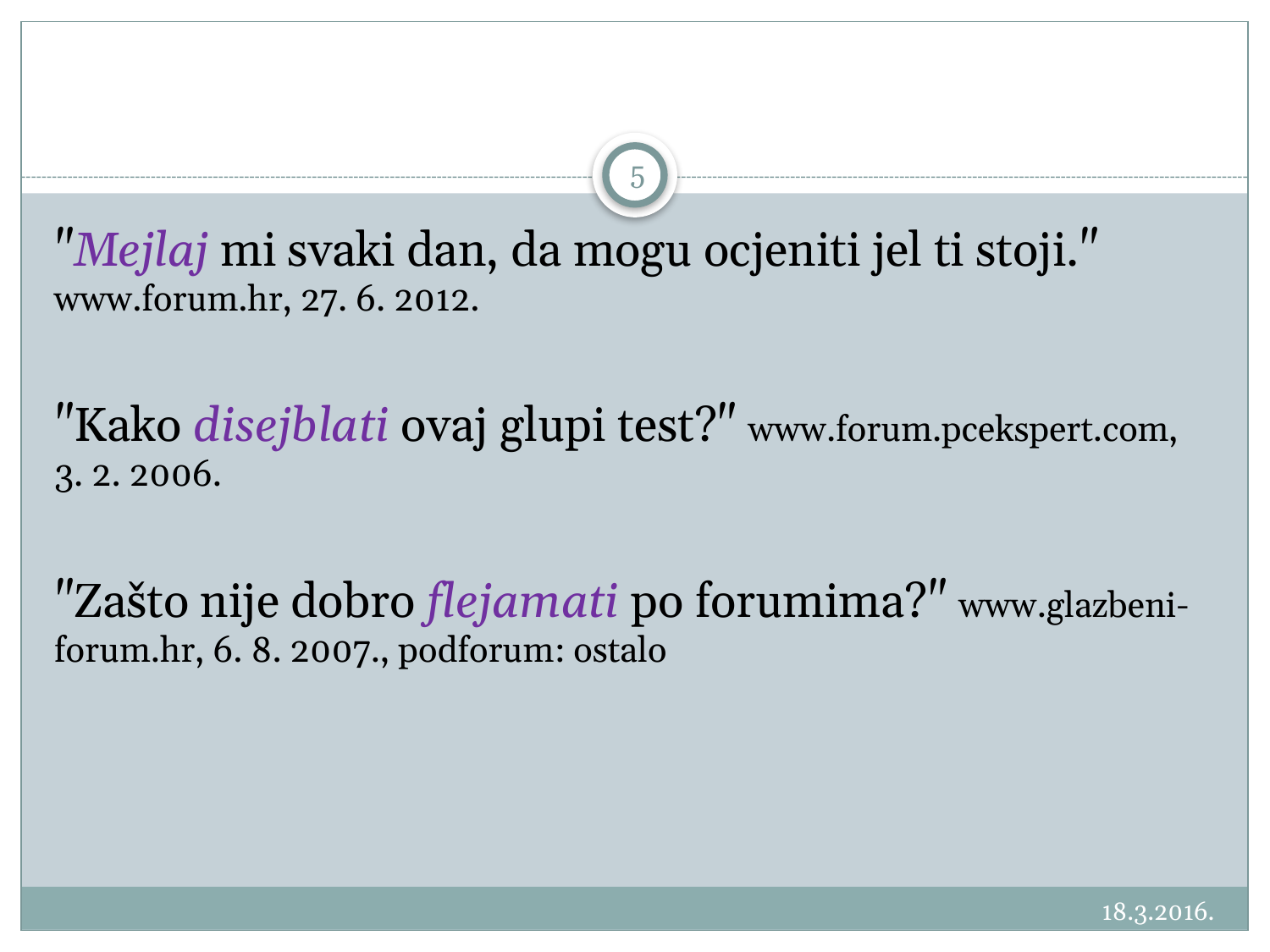

#
5
"Mejlaj mi svaki dan, da mogu ocjeniti jel ti stoji." www.forum.hr, 27. 6. 2012.

"Kako disejblati ovaj glupi test?" www.forum.pcekspert.com, 3. 2. 2006.

"Zašto nije dobro flejamati po forumima?" www.glazbeni-forum.hr, 6. 8. 2007., podforum: ostalo

18.3.2016.